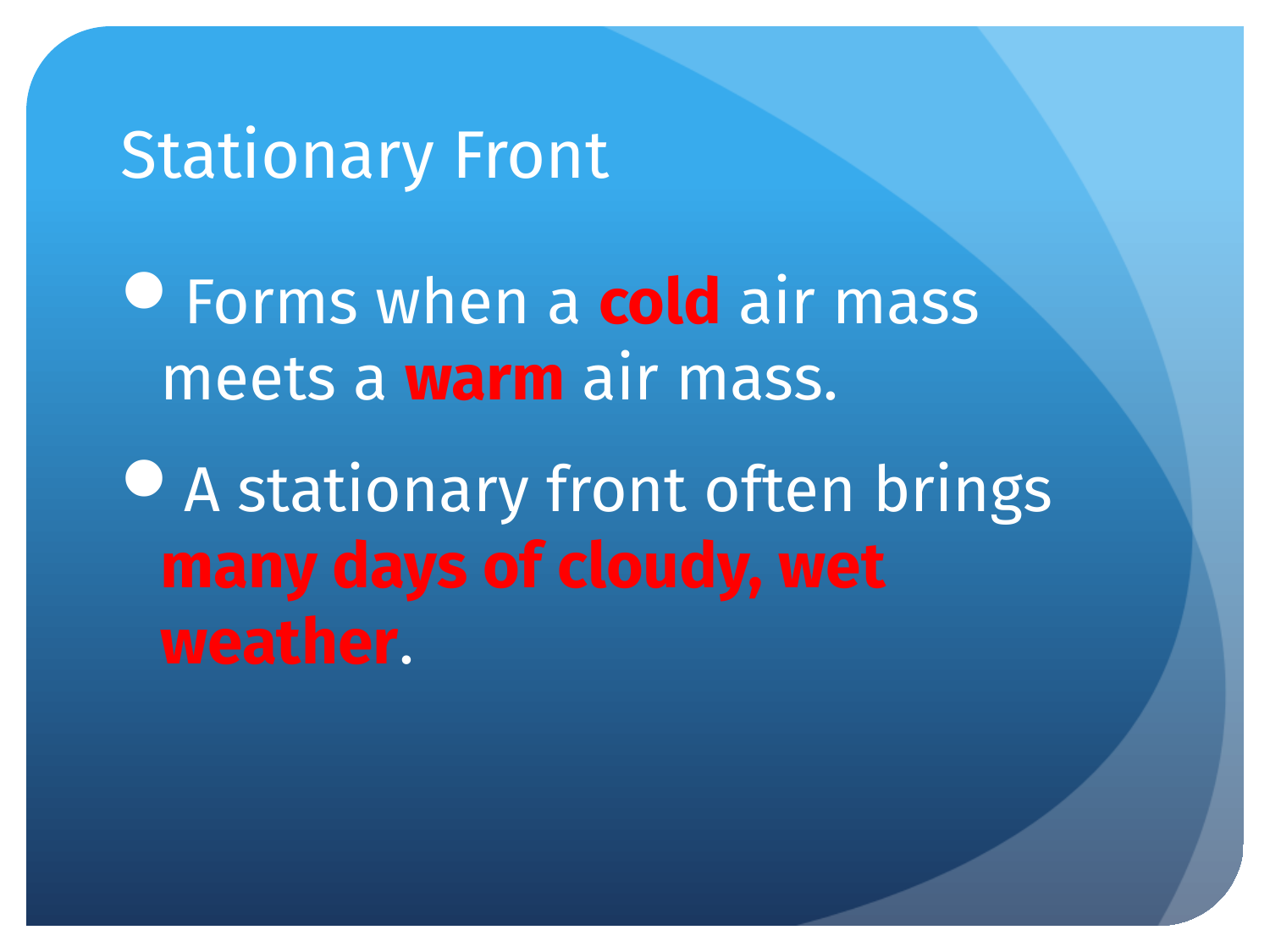

# Stationary Front
Forms when a cold air mass meets a warm air mass.
A stationary front often brings many days of cloudy, wet weather.